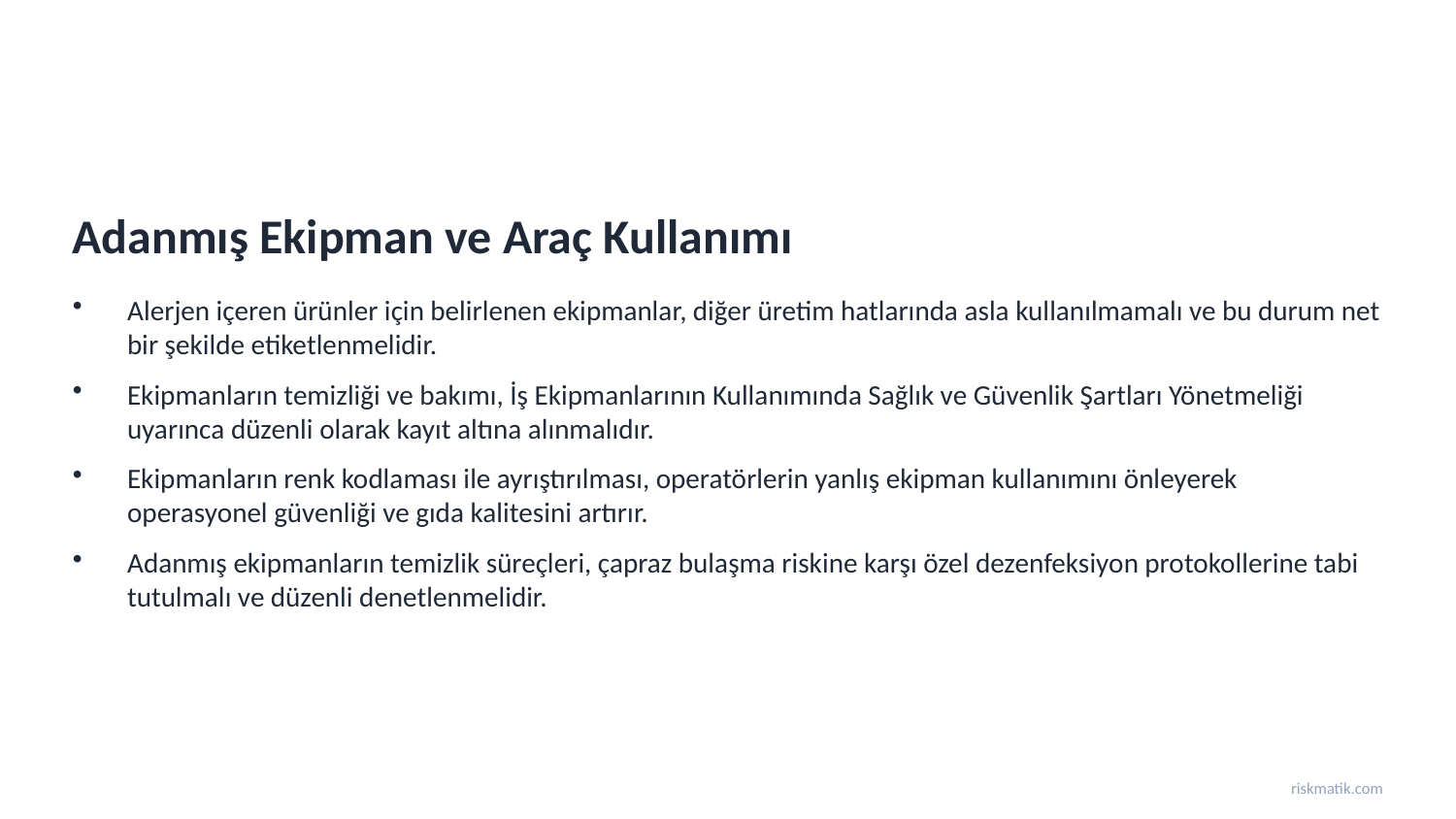

Adanmış Ekipman ve Araç Kullanımı
Alerjen içeren ürünler için belirlenen ekipmanlar, diğer üretim hatlarında asla kullanılmamalı ve bu durum net bir şekilde etiketlenmelidir.
Ekipmanların temizliği ve bakımı, İş Ekipmanlarının Kullanımında Sağlık ve Güvenlik Şartları Yönetmeliği uyarınca düzenli olarak kayıt altına alınmalıdır.
Ekipmanların renk kodlaması ile ayrıştırılması, operatörlerin yanlış ekipman kullanımını önleyerek operasyonel güvenliği ve gıda kalitesini artırır.
Adanmış ekipmanların temizlik süreçleri, çapraz bulaşma riskine karşı özel dezenfeksiyon protokollerine tabi tutulmalı ve düzenli denetlenmelidir.
riskmatik.com